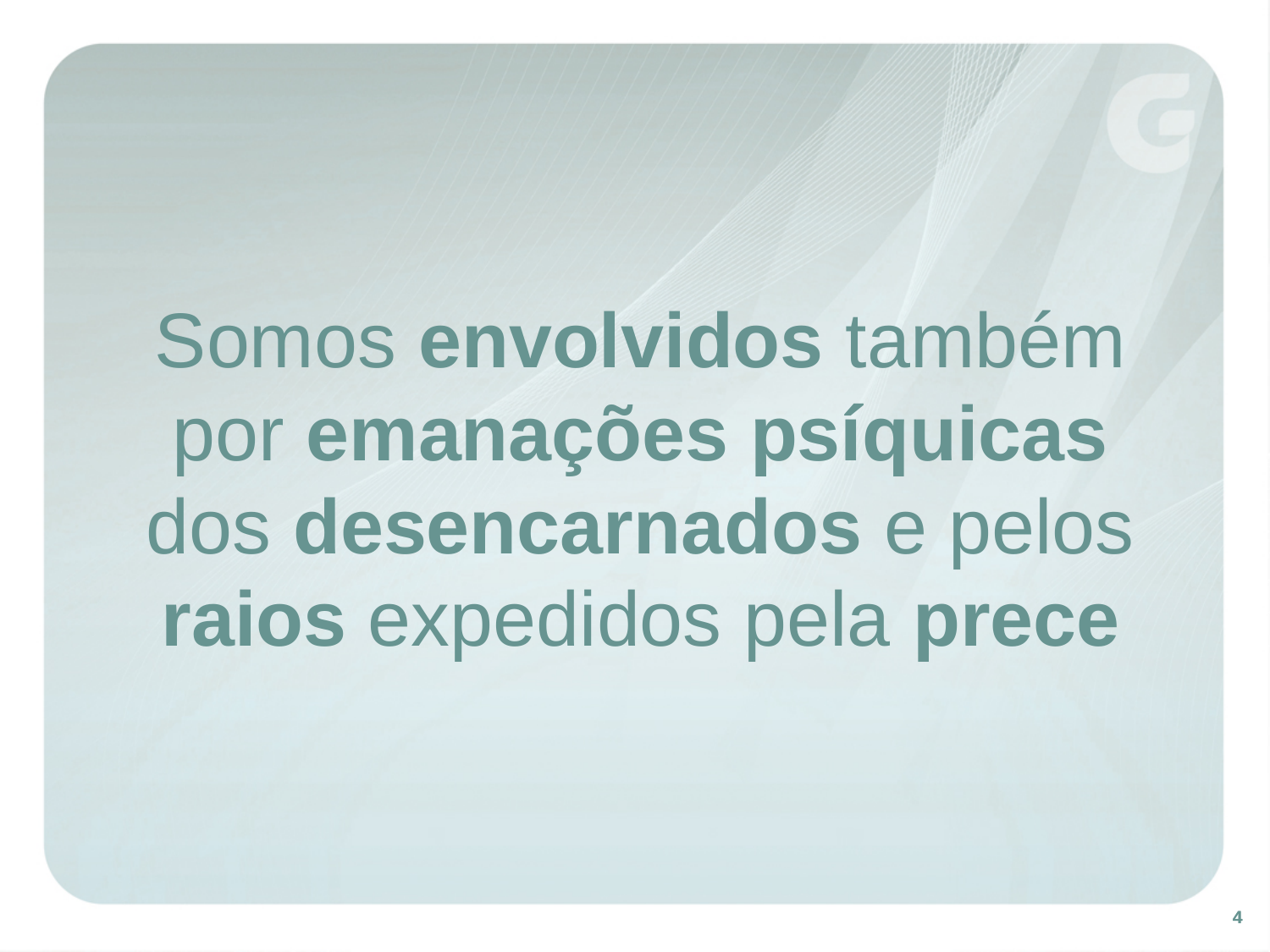

Somos envolvidos também
por emanações psíquicas
dos desencarnados e pelos raios expedidos pela prece
4
4